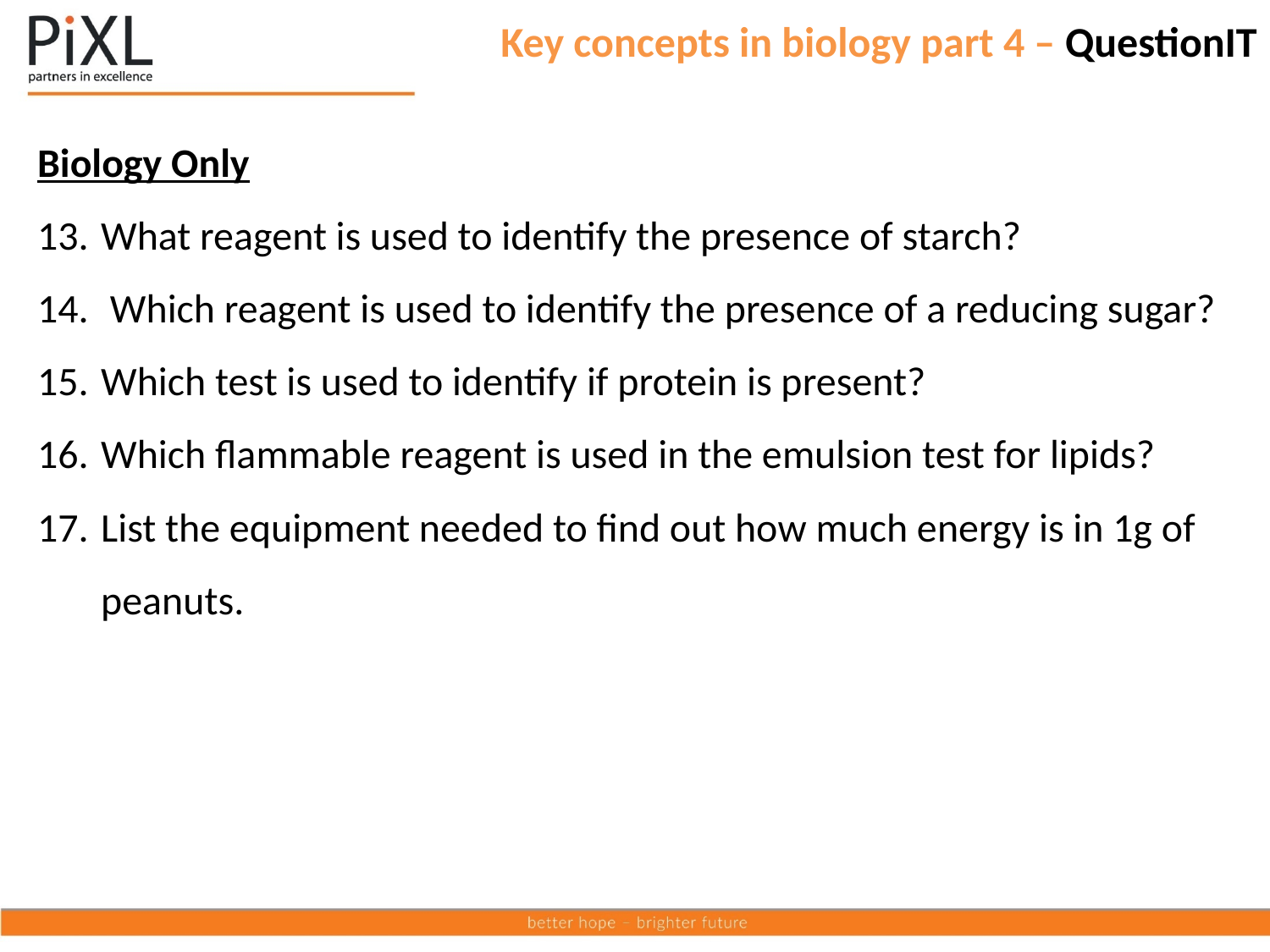

# Key concepts in biology part 4 – QuestionIT
Biology Only
What reagent is used to identify the presence of starch?
 Which reagent is used to identify the presence of a reducing sugar?
Which test is used to identify if protein is present?
Which flammable reagent is used in the emulsion test for lipids?
List the equipment needed to find out how much energy is in 1g of peanuts.